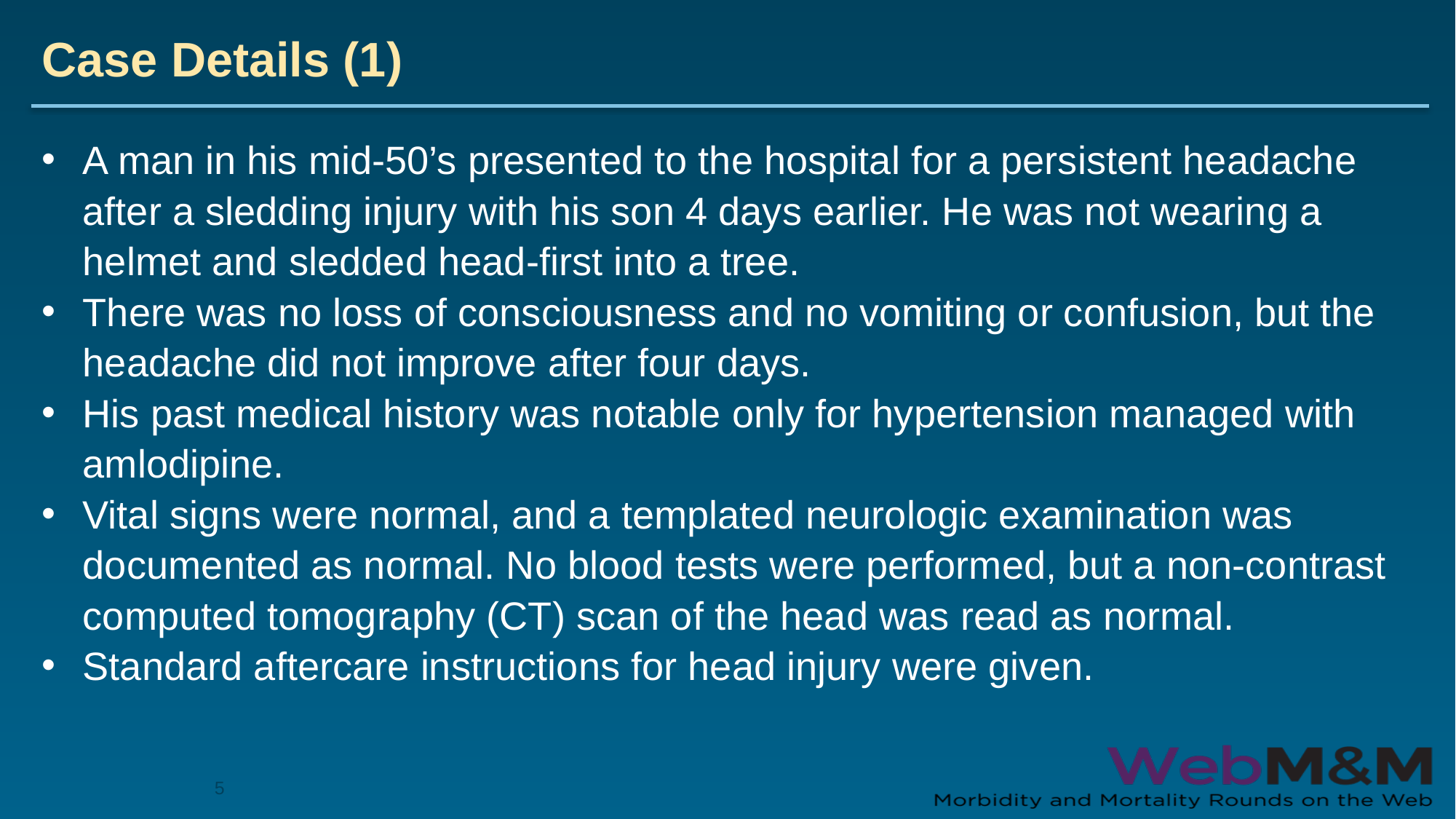

# Case Details (1)
A man in his mid-50’s presented to the hospital for a persistent headache after a sledding injury with his son 4 days earlier. He was not wearing a helmet and sledded head-first into a tree.
There was no loss of consciousness and no vomiting or confusion, but the headache did not improve after four days.
His past medical history was notable only for hypertension managed with amlodipine.
Vital signs were normal, and a templated neurologic examination was documented as normal. No blood tests were performed, but a non-contrast computed tomography (CT) scan of the head was read as normal.
Standard aftercare instructions for head injury were given.
5